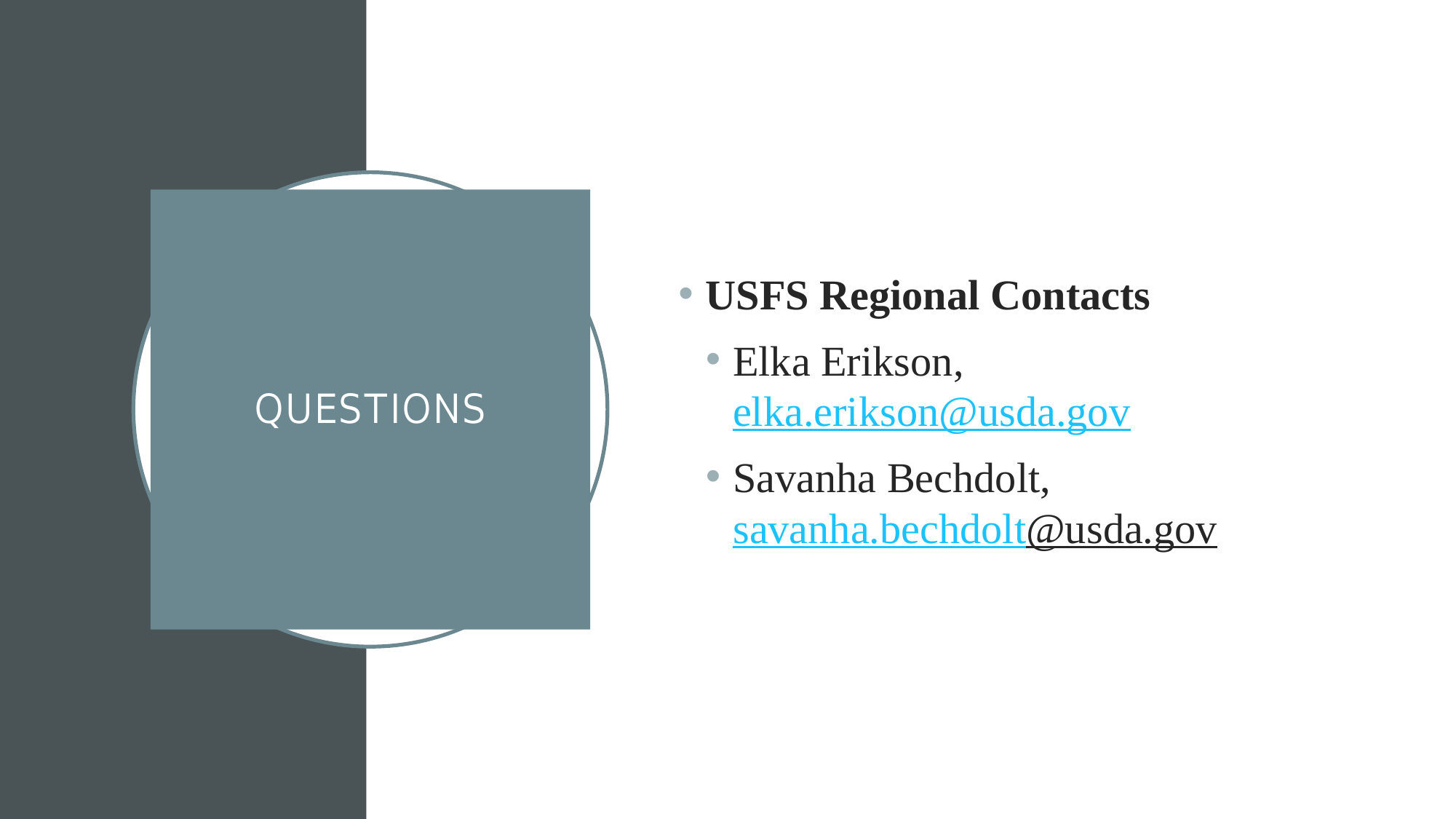

USFS Regional Contacts
Elka Erikson, elka.erikson@usda.gov
Savanha Bechdolt, savanha.bechdolt@usda.gov

# Questions